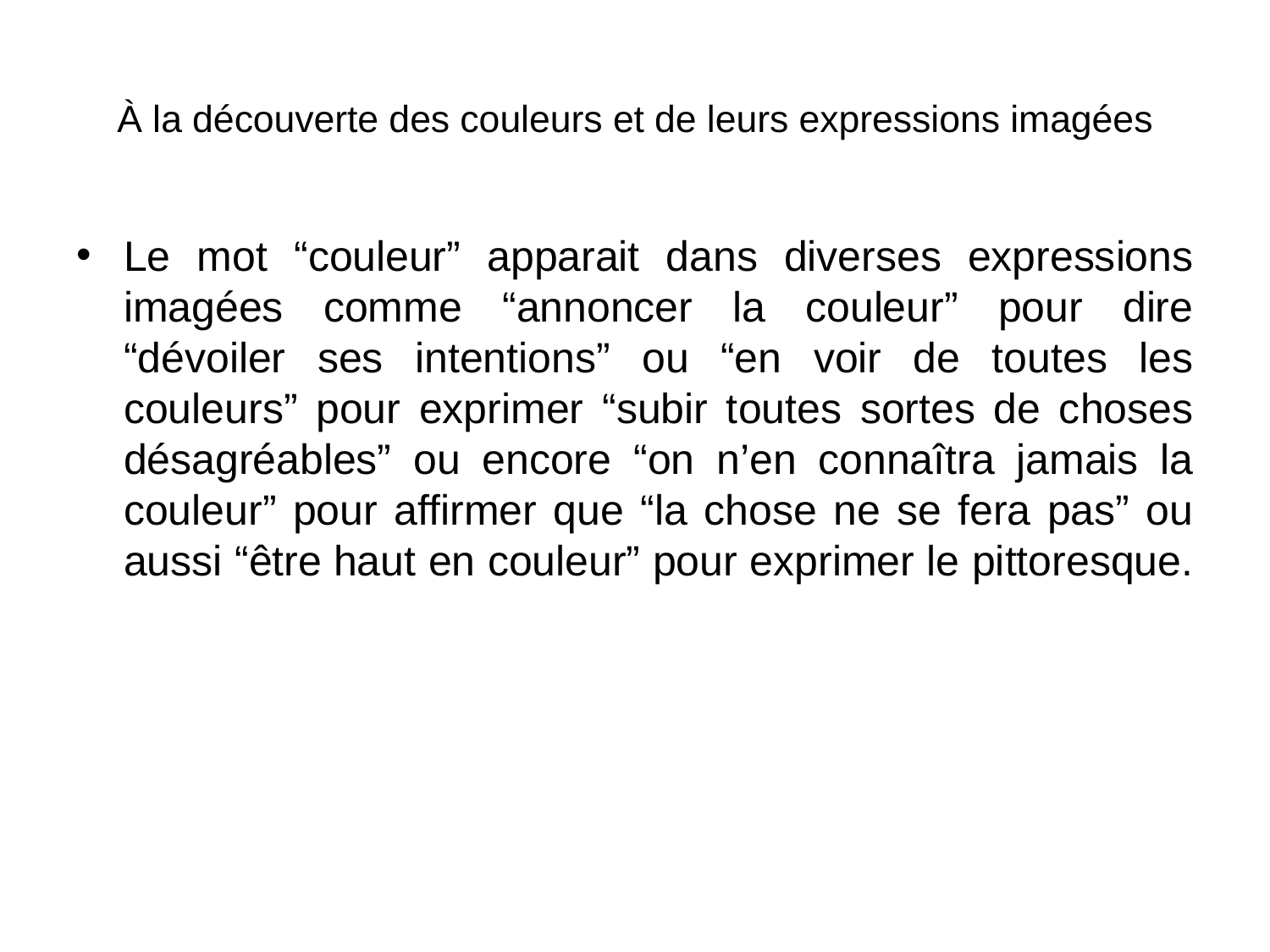

# À la découverte des couleurs et de leurs expressions imagées
Le mot “couleur” apparait dans diverses expressions imagées comme “annoncer la couleur” pour dire “dévoiler ses intentions” ou “en voir de toutes les couleurs” pour exprimer “subir toutes sortes de choses désagréables” ou encore “on n’en connaîtra jamais la couleur” pour affirmer que “la chose ne se fera pas” ou aussi “être haut en couleur” pour exprimer le pittoresque.